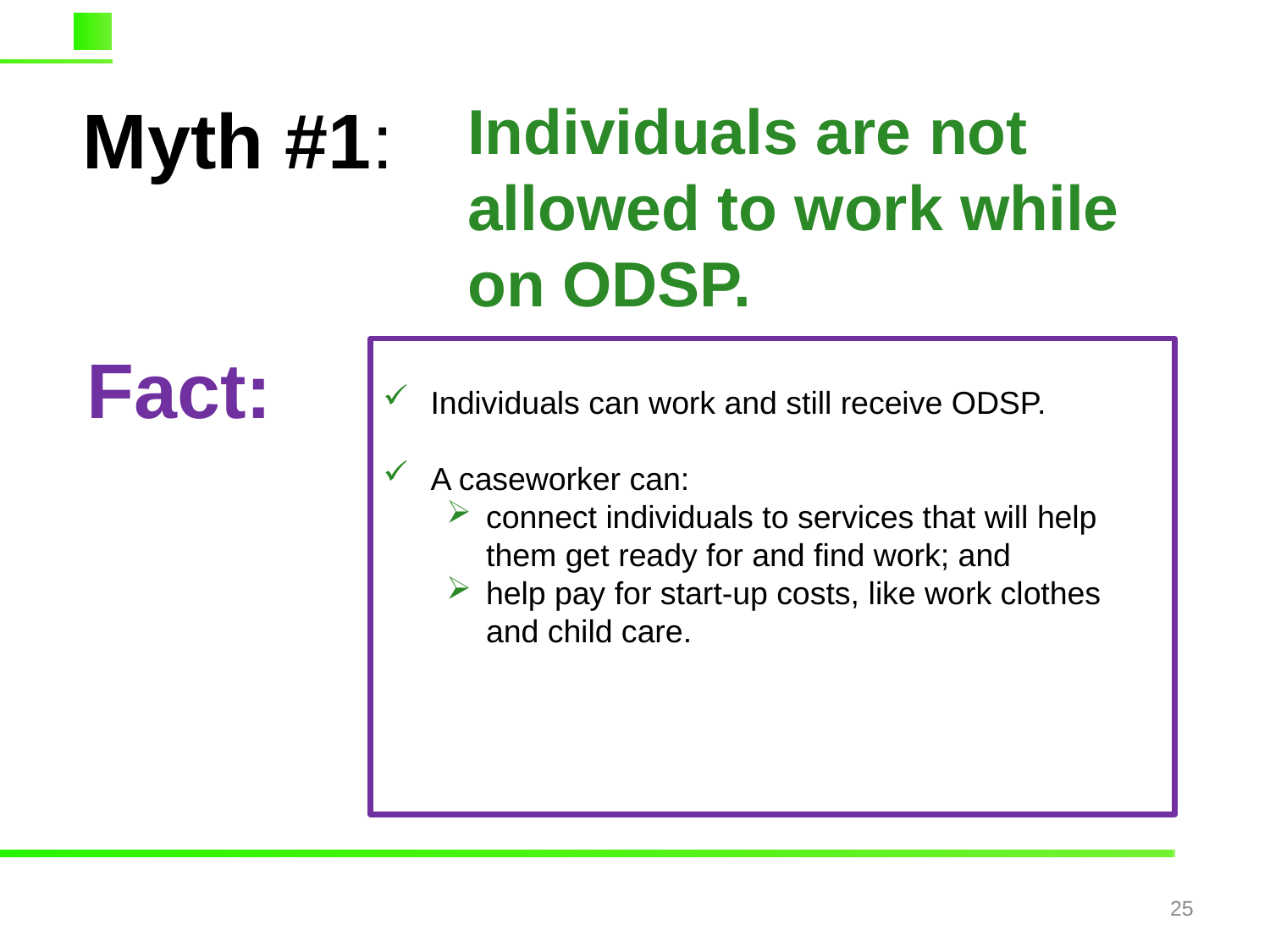

Myth #1:
Individuals are not allowed to work while on ODSP.

Fact:

Individuals can work and still receive ODSP.

A caseworker can:
connect individuals to services that will help them get ready for and find work; and
help pay for start-up costs, like work clothes and child care.

25